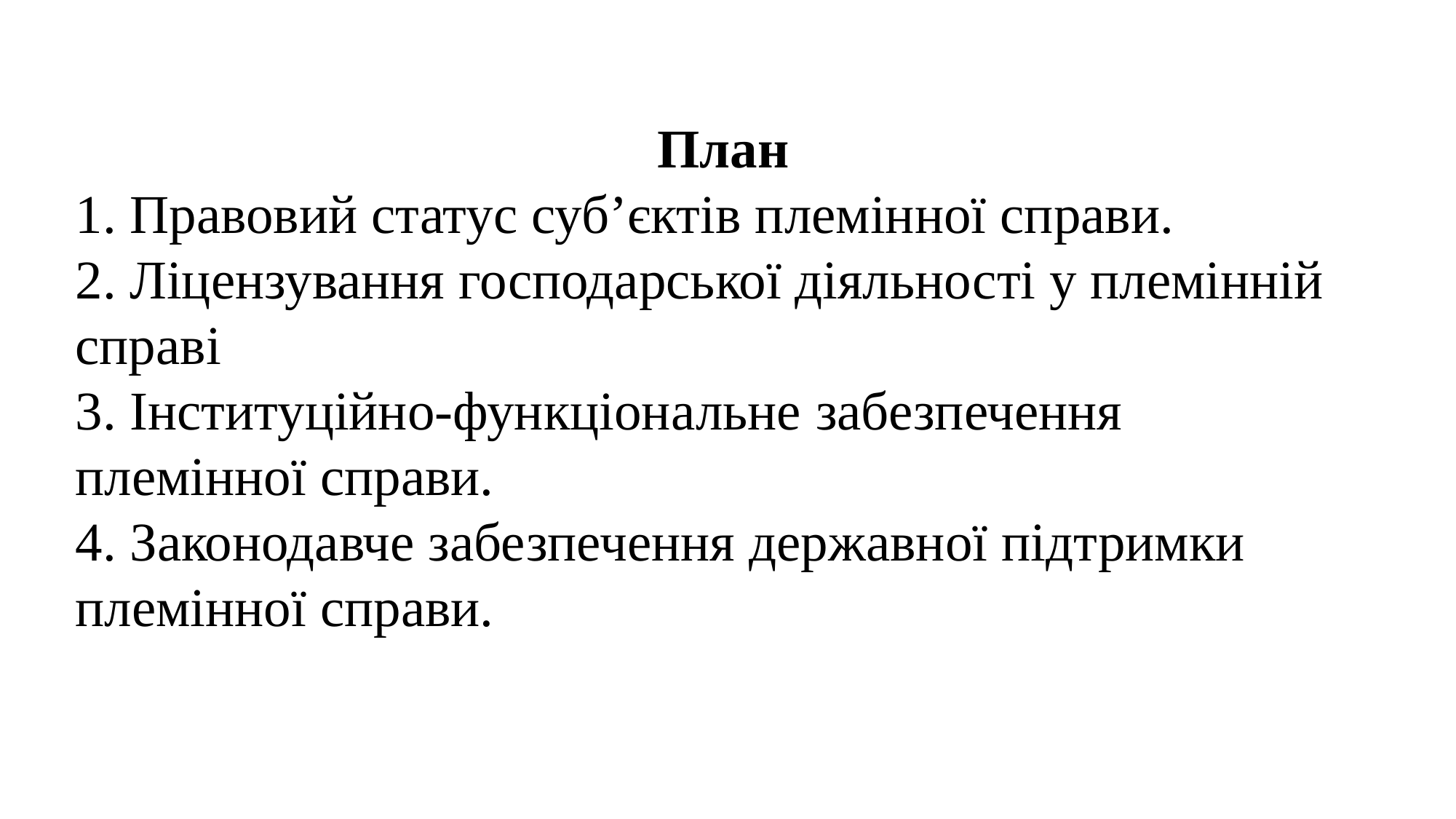

План
1. Правовий статус суб’єктів племінної справи.
2. Ліцензування господарської діяльності у племінній справі
3. Інституційно-функціональне забезпечення племінної справи.
4. Законодавче забезпечення державної підтримки племінної справи.